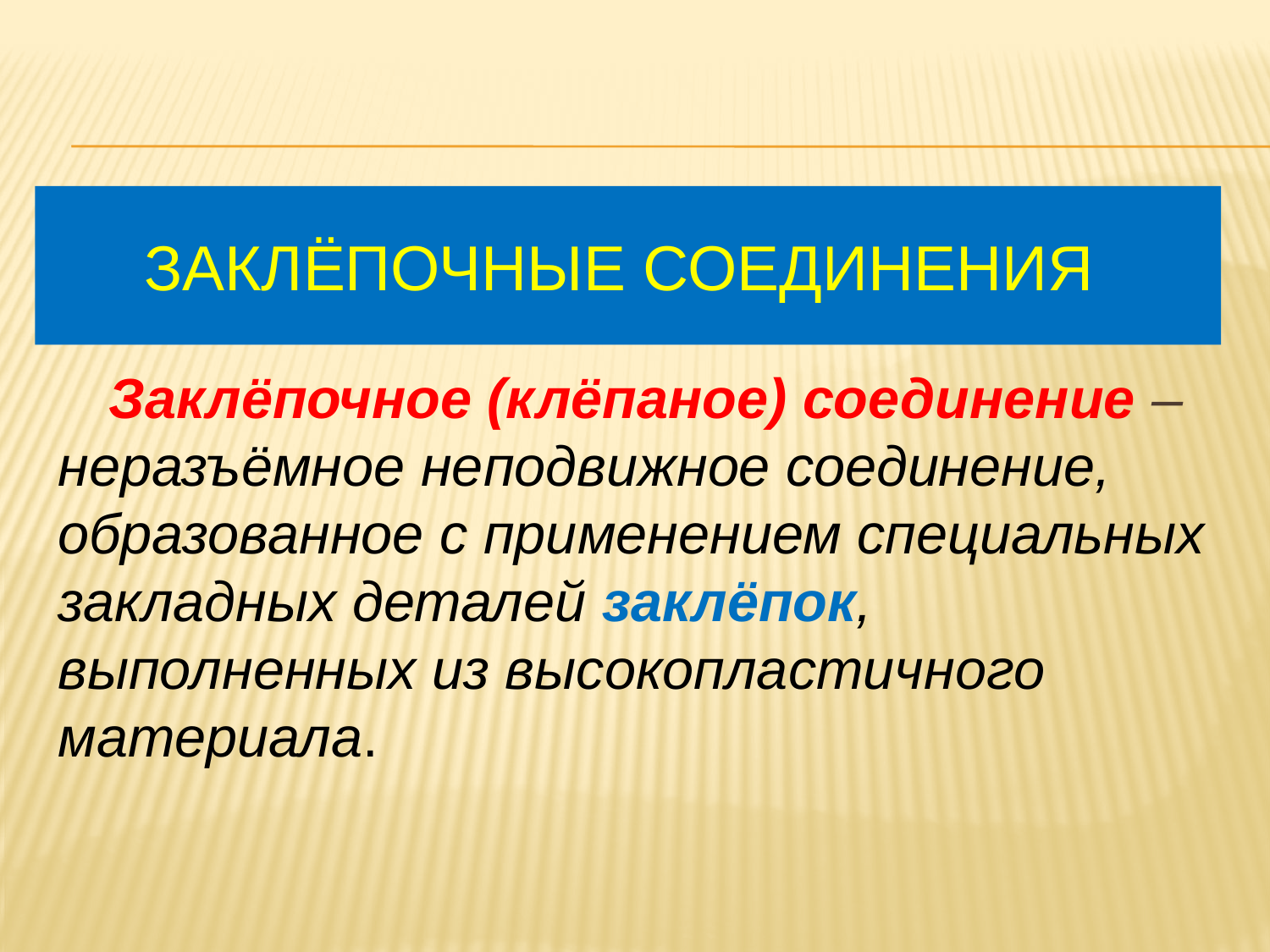

Заклёпочные соединения
Заклёпочное (клёпаное) соединение – неразъёмное неподвижное соединение, образованное с применением специальных закладных деталей заклёпок, выполненных из высокопластичного материала.